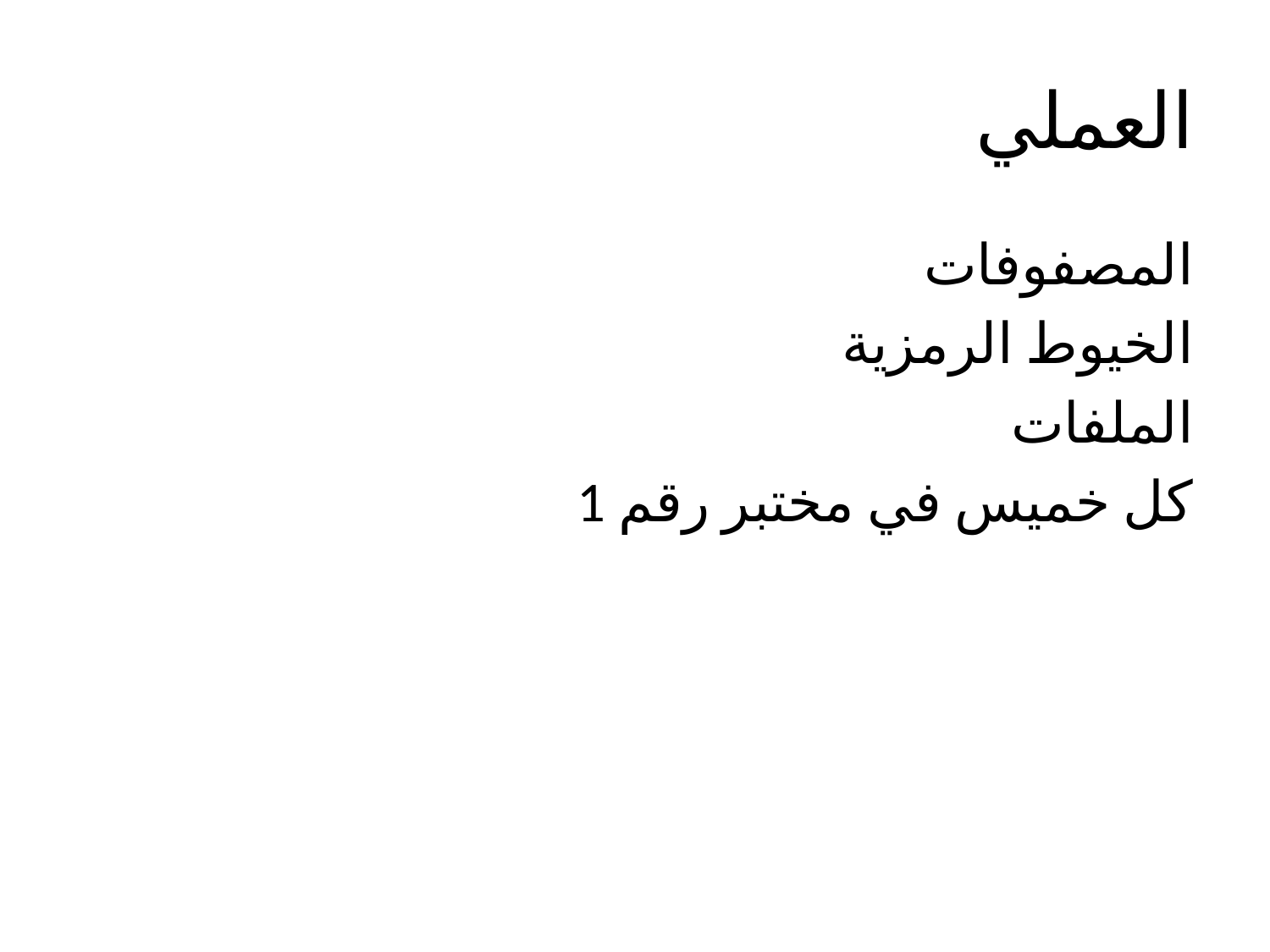

# العملي
المصفوفات
الخيوط الرمزية
الملفات
كل خميس في مختبر رقم 1